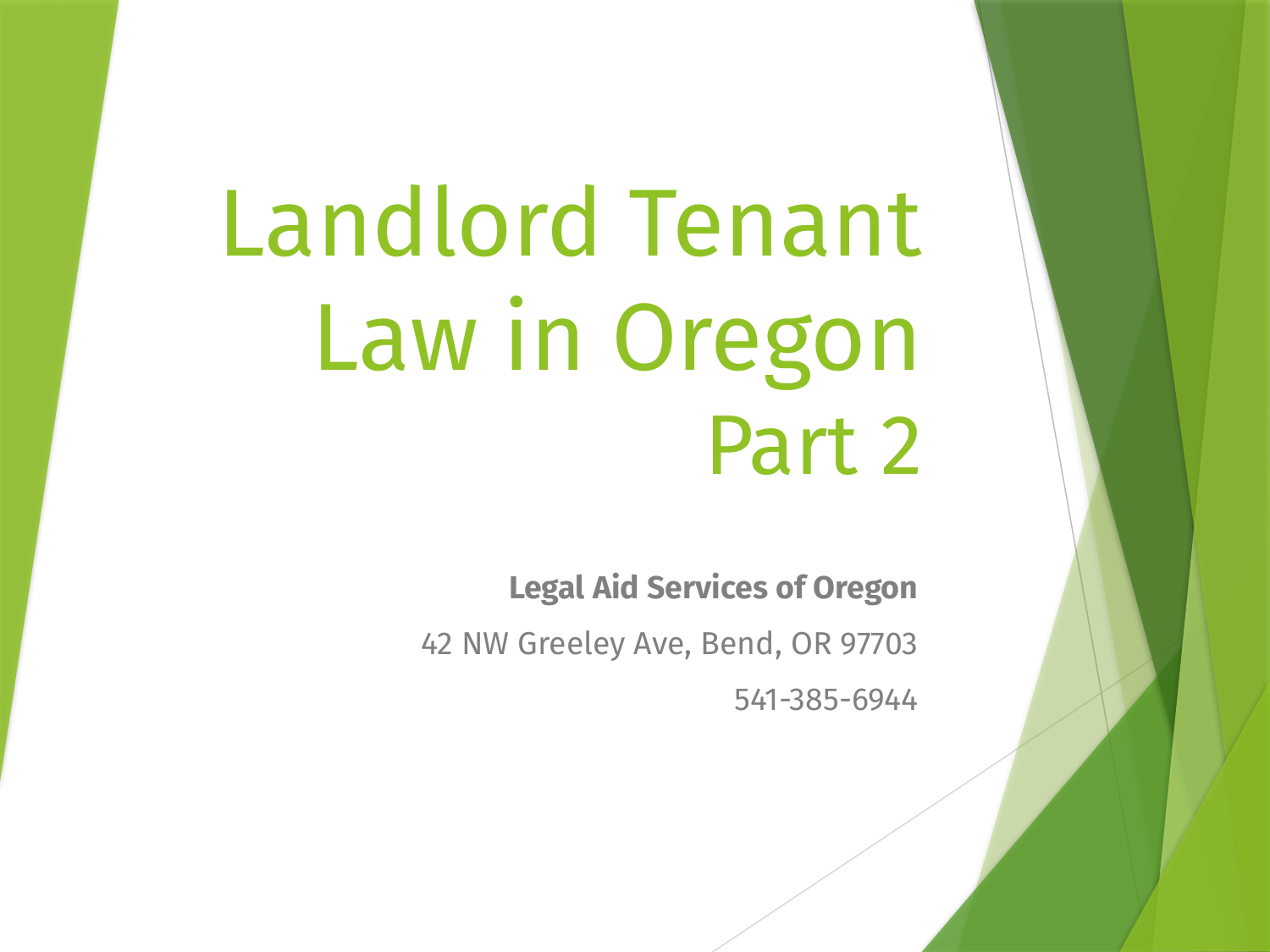

# Landlord Tenant Law in Oregon Part 2
Legal Aid Services of Oregon
42 NW Greeley Ave, Bend, OR 97703
541-385-6944